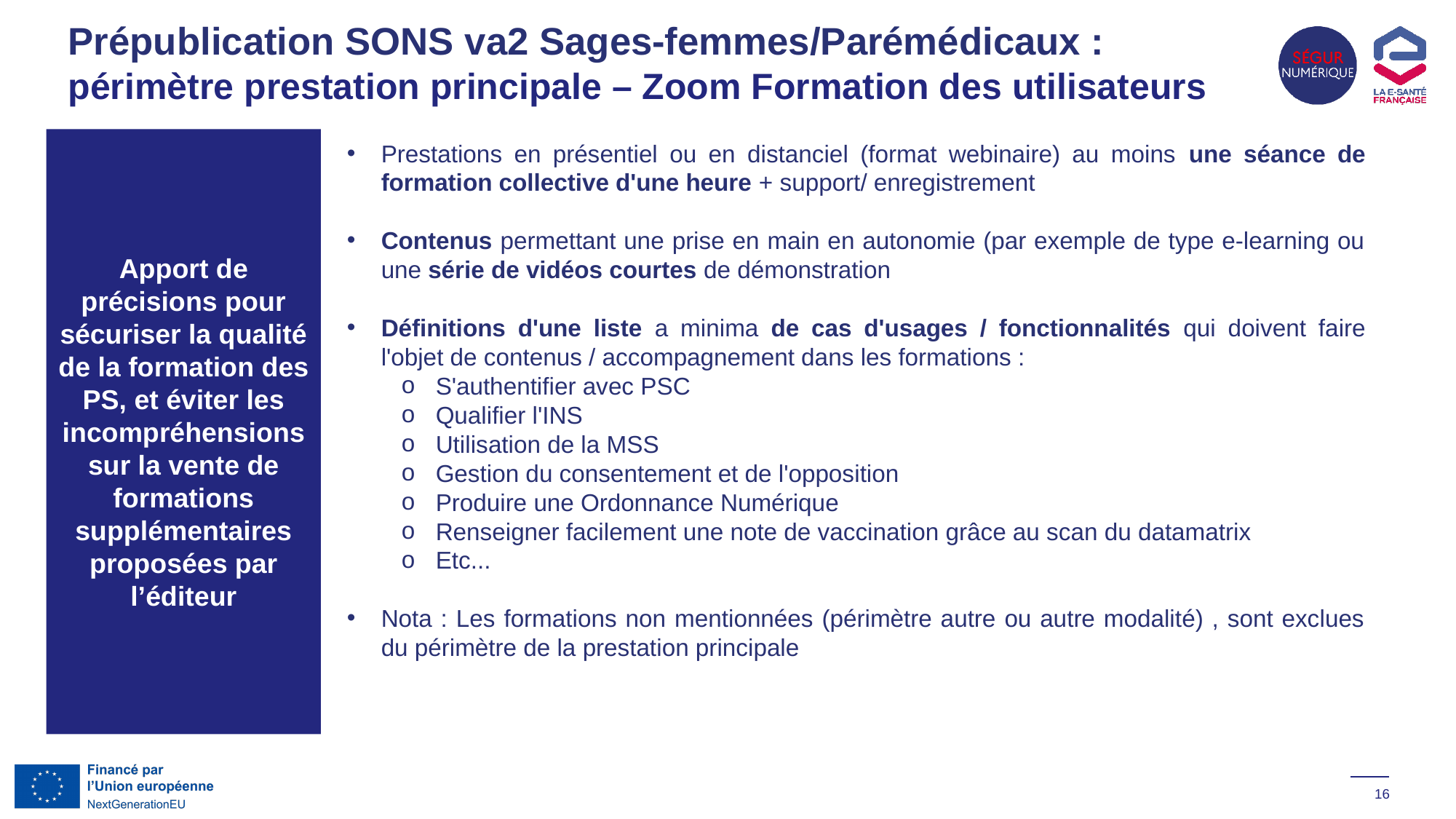

# Prépublication SONS va2 Sages-femmes/Parémédicaux : périmètre prestation principale – Zoom Formation des utilisateurs
Apport de précisions pour sécuriser la qualité de la formation des PS, et éviter les incompréhensions sur la vente de formations supplémentaires proposées par l’éditeur
Prestations en présentiel ou en distanciel (format webinaire) au moins une séance de formation collective d'une heure + support/ enregistrement

Contenus permettant une prise en main en autonomie (par exemple de type e-learning ou une série de vidéos courtes de démonstration

Définitions d'une liste a minima de cas d'usages / fonctionnalités qui doivent faire l'objet de contenus / accompagnement dans les formations :
S'authentifier avec PSC
Qualifier l'INS
Utilisation de la MSS
Gestion du consentement et de l'opposition
Produire une Ordonnance Numérique
Renseigner facilement une note de vaccination grâce au scan du datamatrix
Etc...

Nota : Les formations non mentionnées (périmètre autre ou autre modalité) , sont exclues du périmètre de la prestation principale